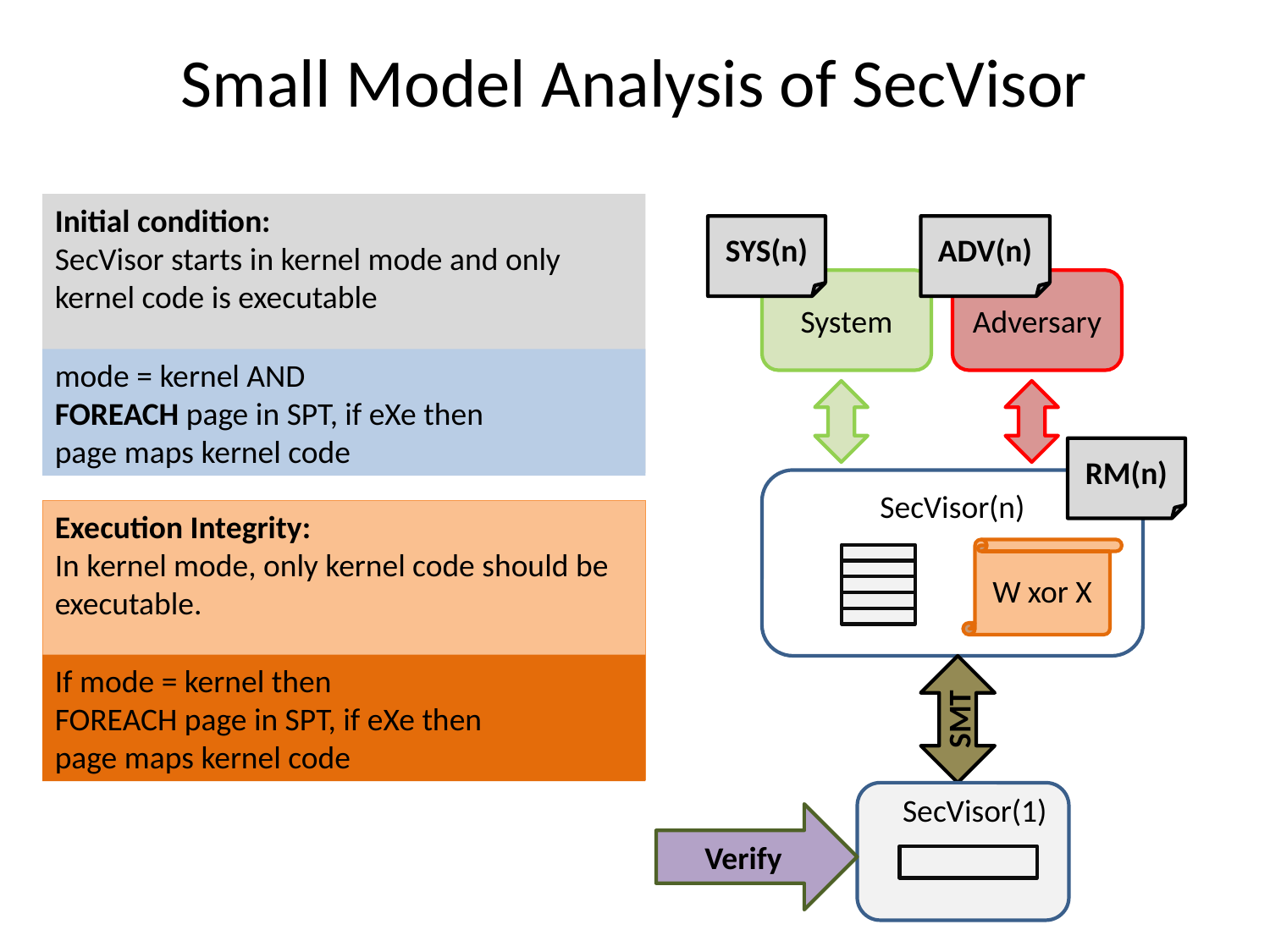

# Small Model Analysis of SecVisor
Initial condition:
SecVisor starts in kernel mode and only kernel code is executable

In PTSL:
Init == MODE=KERNEL ^
(∀ i. P[i][SPTX]⇒(P[i][SPTPA] = KC))
SYS(n)
ADV(n)
System
Adversary

SecVisor(n)

mode = kernel AND
FOREACH page in SPT, if eXe then
page maps kernel code
RM(n)
Execution Integrity:
In kernel mode, only kernel code should be executable.

In PTSL:
Pexec == MODE=KERNEL⇒
(∀ i. P[i][SPTX]⇒(P[i][SPTPA] = KC))
W xor X
If mode = kernel then
FOREACH page in SPT, if eXe then
page maps kernel code
SMT

SecVisor(1)

Verify